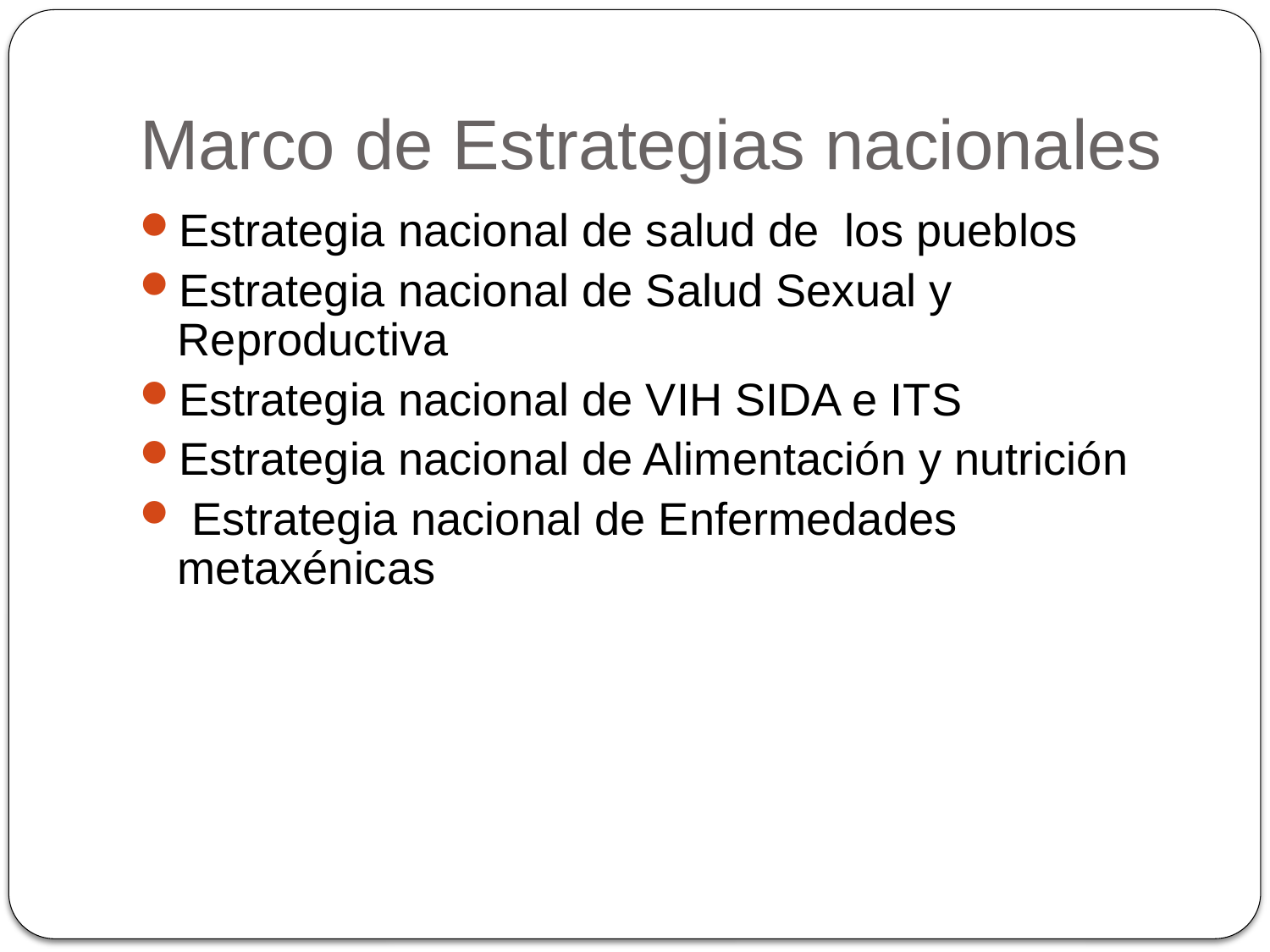

# Marco de Estrategias nacionales
Estrategia nacional de salud de  los pueblos
Estrategia nacional de Salud Sexual y Reproductiva
Estrategia nacional de VIH SIDA e ITS
Estrategia nacional de Alimentación y nutrición
 Estrategia nacional de Enfermedades metaxénicas